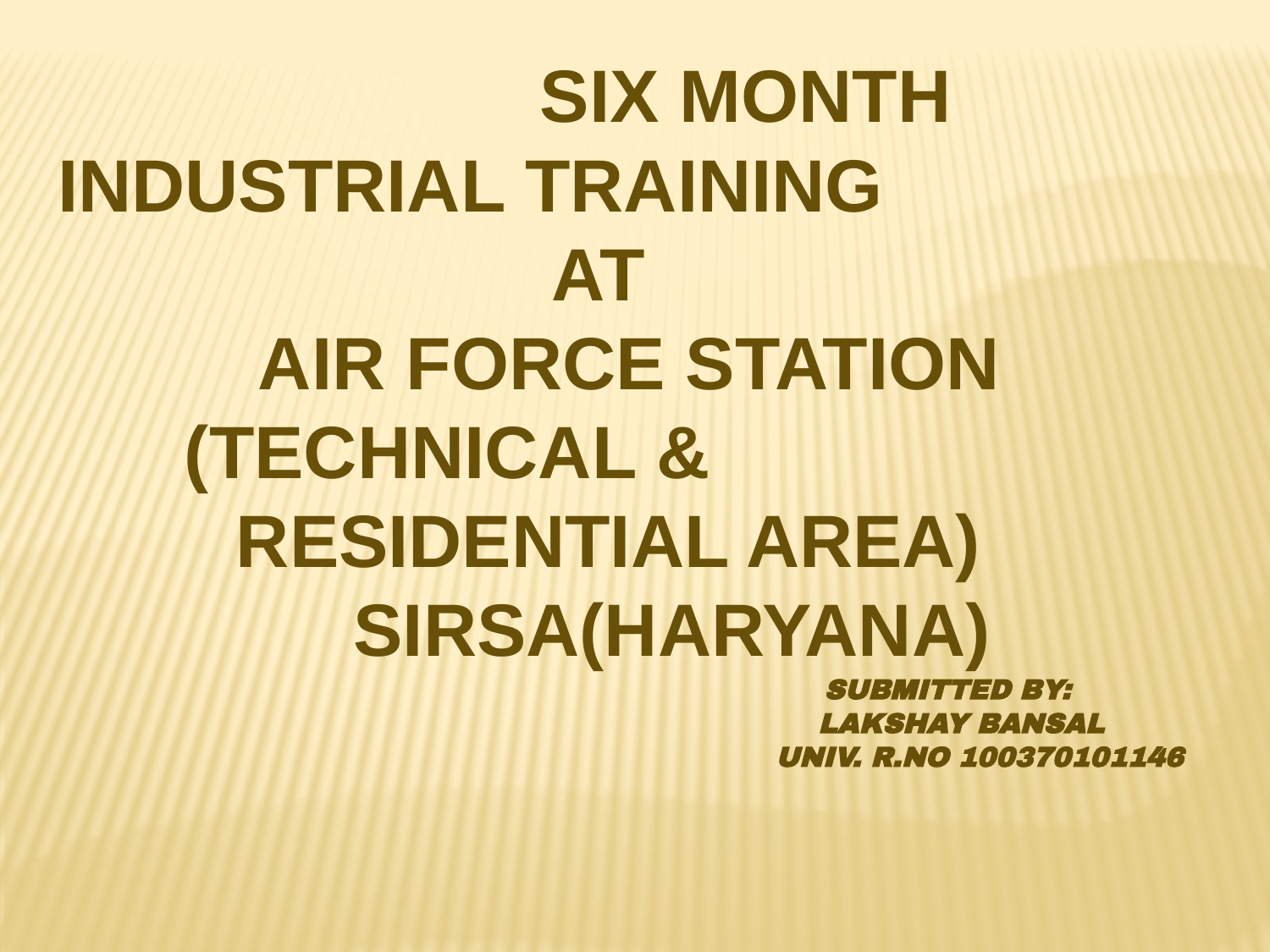

SIX MONTH
  INDUSTRIAL TRAINING 			   AT
  AIR FORCE STATION
 (TECHNICAL & 			RESIDENTIAL AREA)
	SIRSA(HARYANA)
                                                                         SUBMITTED BY:
                                                                            LAKSHAY BANSAL
                                                                                  UNIV. R.NO 100370101146